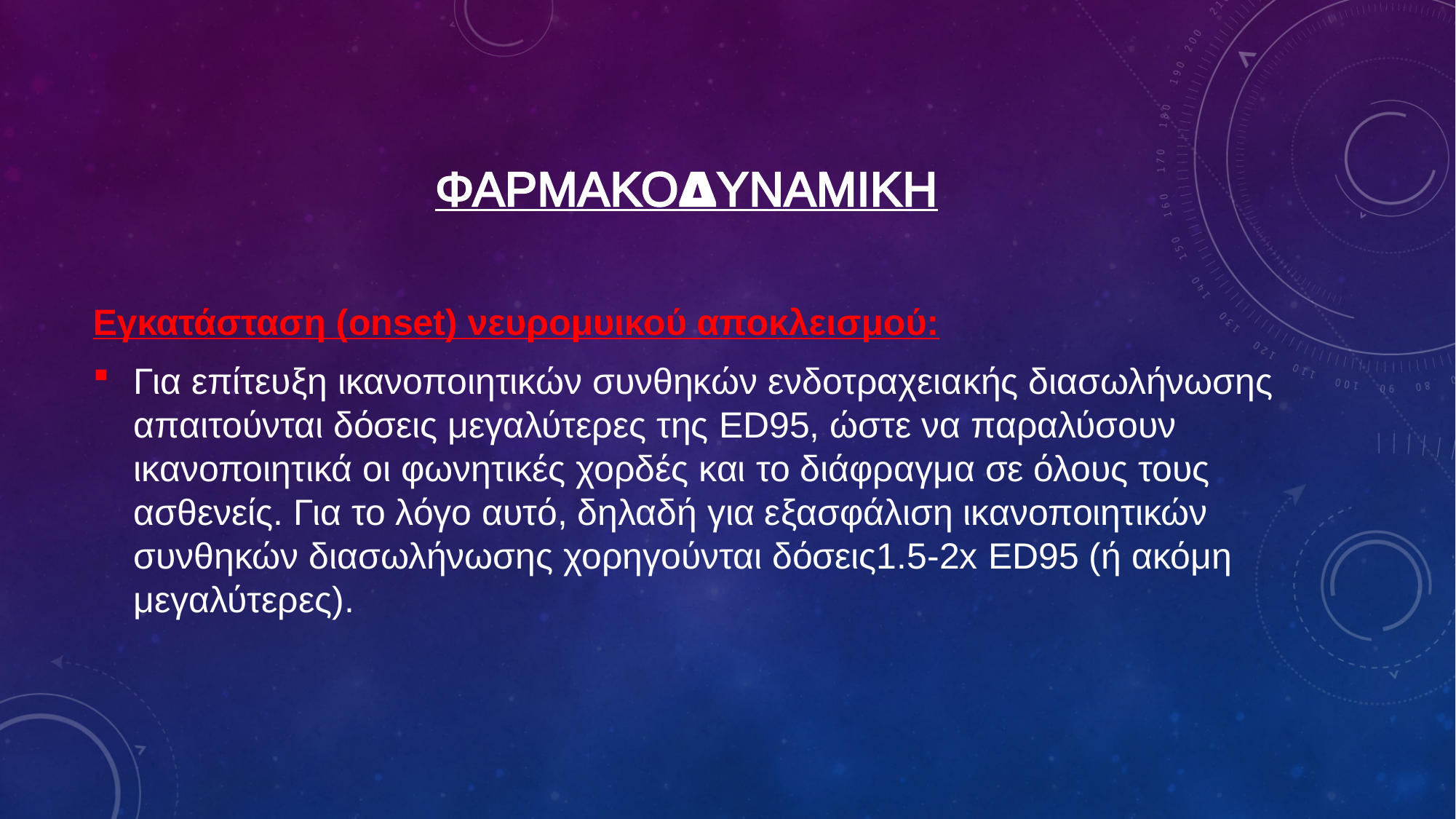

# ΦΑΡΜΑΚΟΔΥΝΑΜΙΚΗ
Εγκατάσταση (onset) νευρομυικού αποκλεισμού:
Για επίτευξη ικανοποιητικών συνθηκών ενδοτραχειακής διασωλήνωσης απαιτούνται δόσεις μεγαλύτερες της ED95, ώστε να παραλύσουν ικανοποιητικά οι φωνητικές χορδές και το διάφραγμα σε όλους τους ασθενείς. Για το λόγο αυτό, δηλαδή για εξασφάλιση ικανοποιητικών συνθηκών διασωλήνωσης χορηγούνται δόσεις1.5-2x ED95 (ή ακόμη μεγαλύτερες).